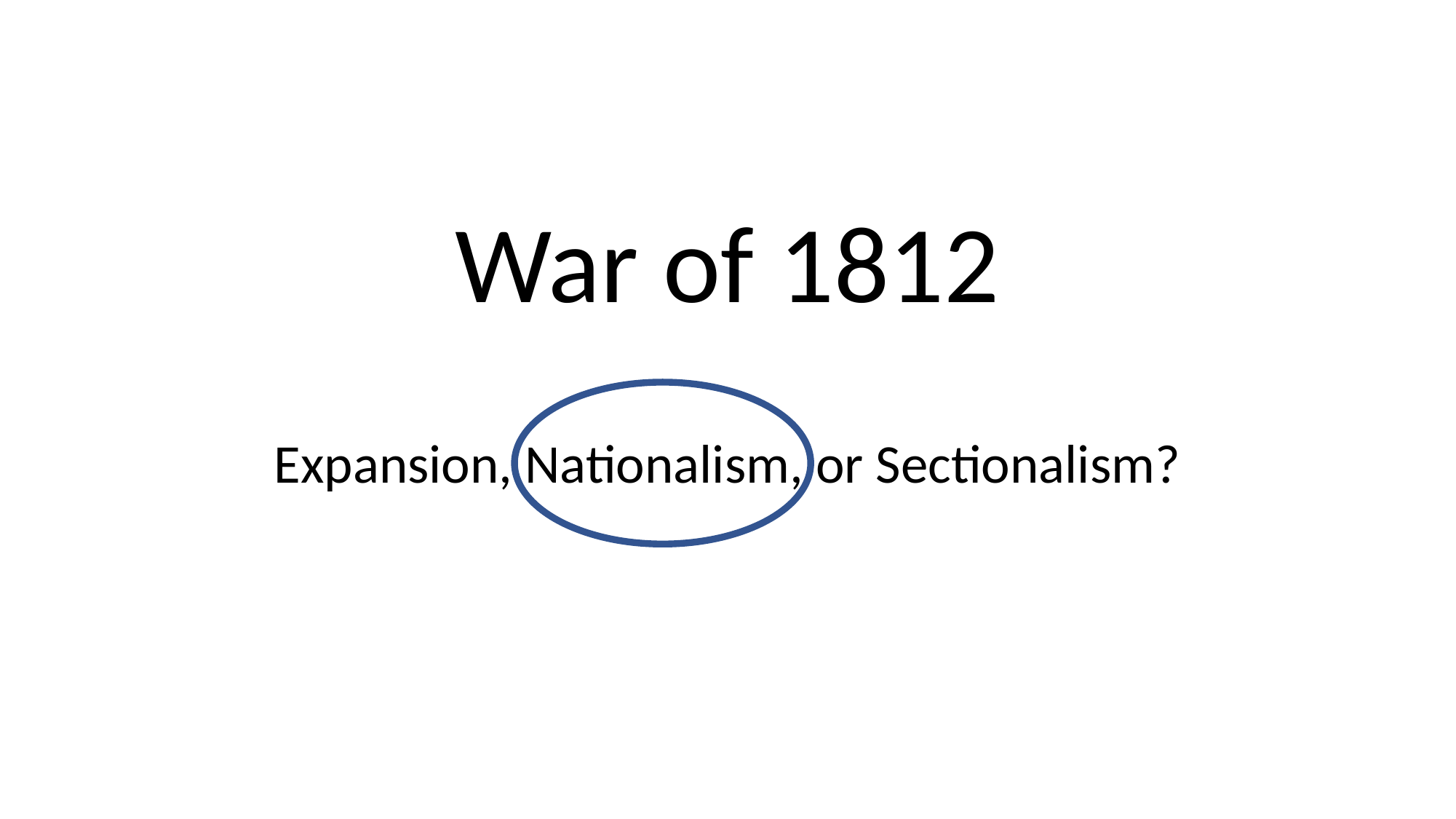

# War of 1812

Expansion, Nationalism, or Sectionalism?